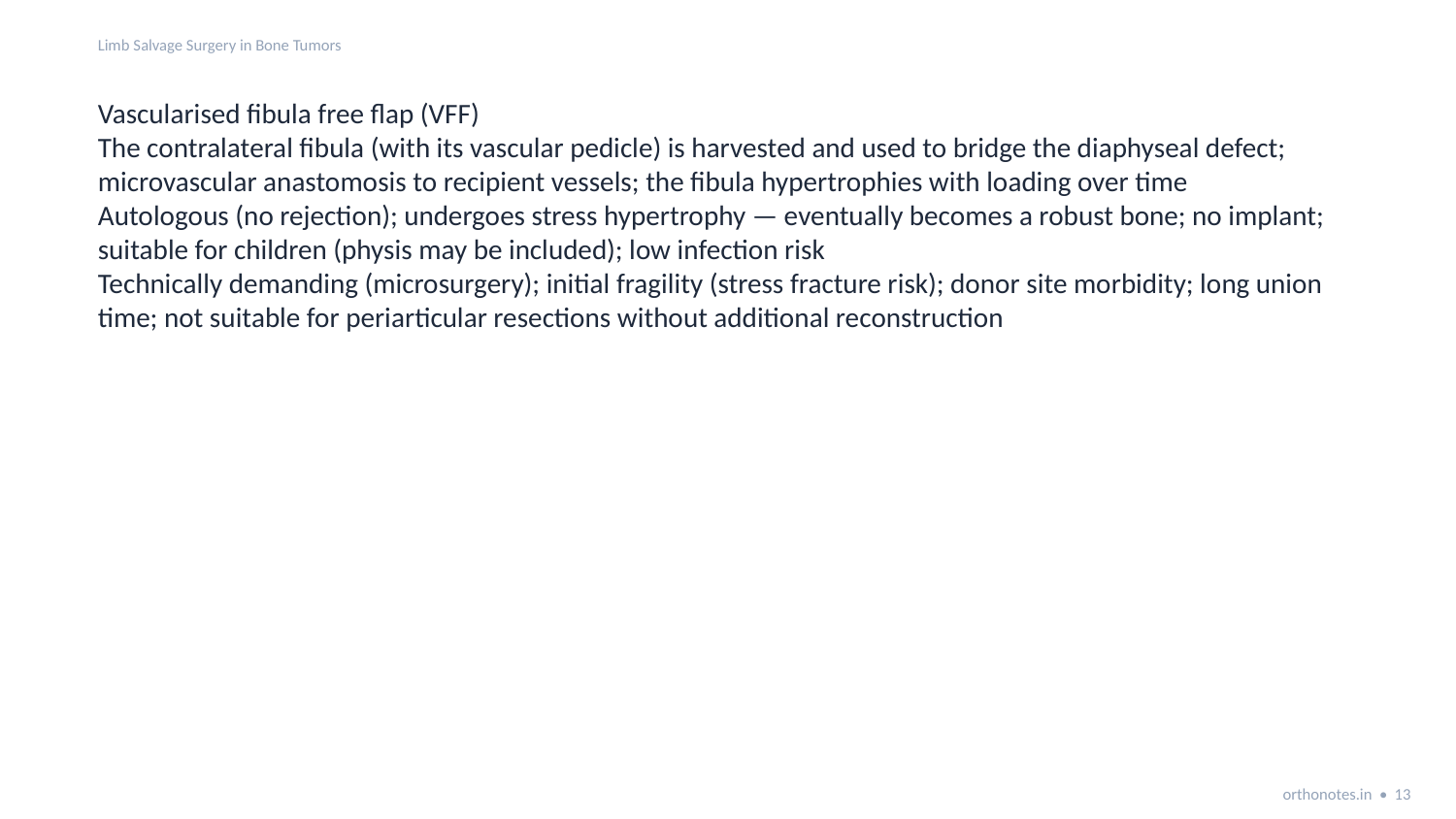

Limb Salvage Surgery in Bone Tumors
Vascularised fibula free flap (VFF)
The contralateral fibula (with its vascular pedicle) is harvested and used to bridge the diaphyseal defect; microvascular anastomosis to recipient vessels; the fibula hypertrophies with loading over time
Autologous (no rejection); undergoes stress hypertrophy — eventually becomes a robust bone; no implant; suitable for children (physis may be included); low infection risk
Technically demanding (microsurgery); initial fragility (stress fracture risk); donor site morbidity; long union time; not suitable for periarticular resections without additional reconstruction
orthonotes.in  •  13